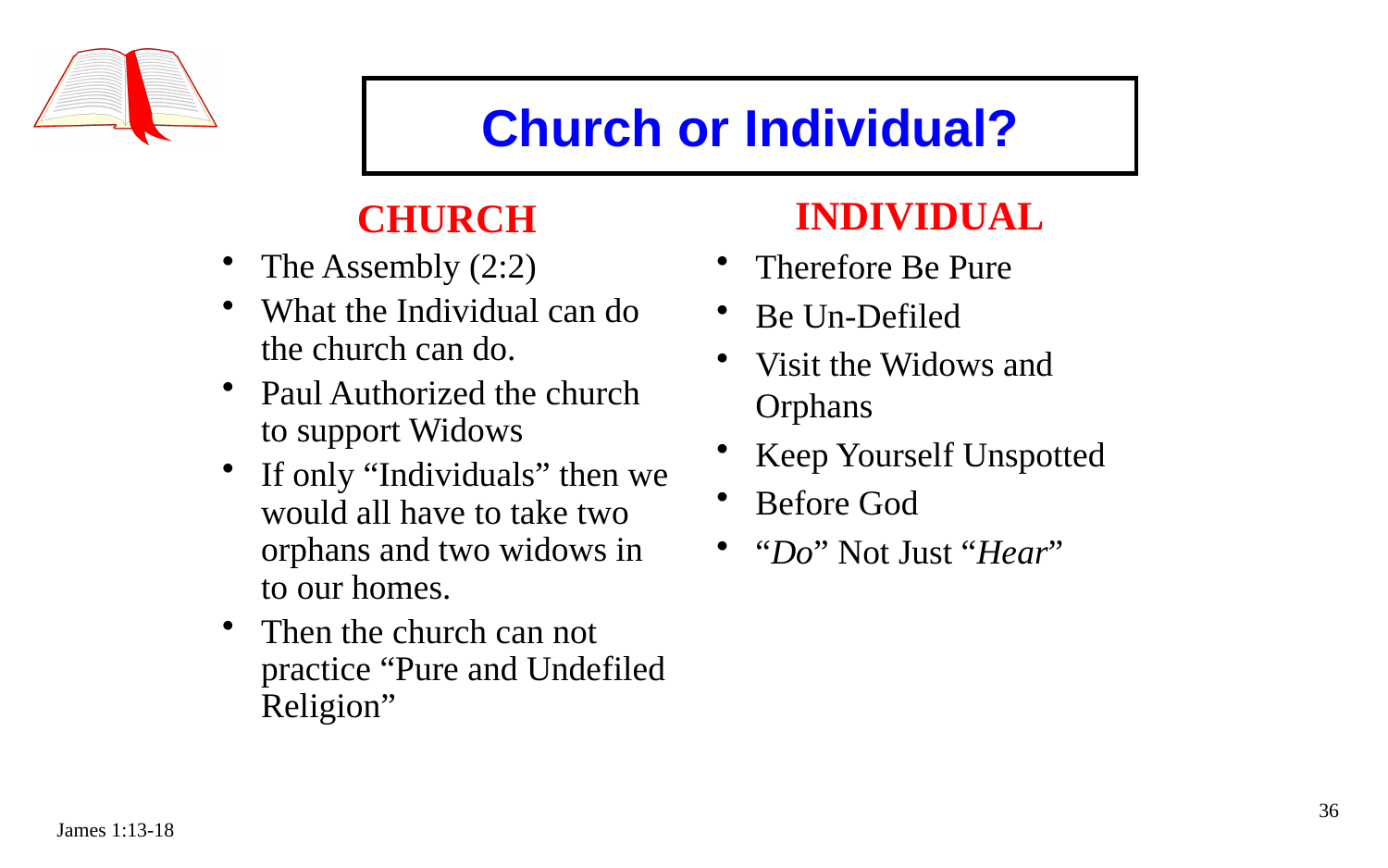

# Church or Individual?
INDIVIDUAL
Therefore Be Pure
Be Un-Defiled
Visit the Widows and Orphans
Keep Yourself Unspotted
Before God
“Do” Not Just “Hear”

CHURCH
The Assembly (2:2)
What the Individual can do the church can do.
Paul Authorized the church to support Widows
If only “Individuals” then we would all have to take two orphans and two widows in to our homes.
Then the church can not practice “Pure and Undefiled Religion”

36
James 1:13-18